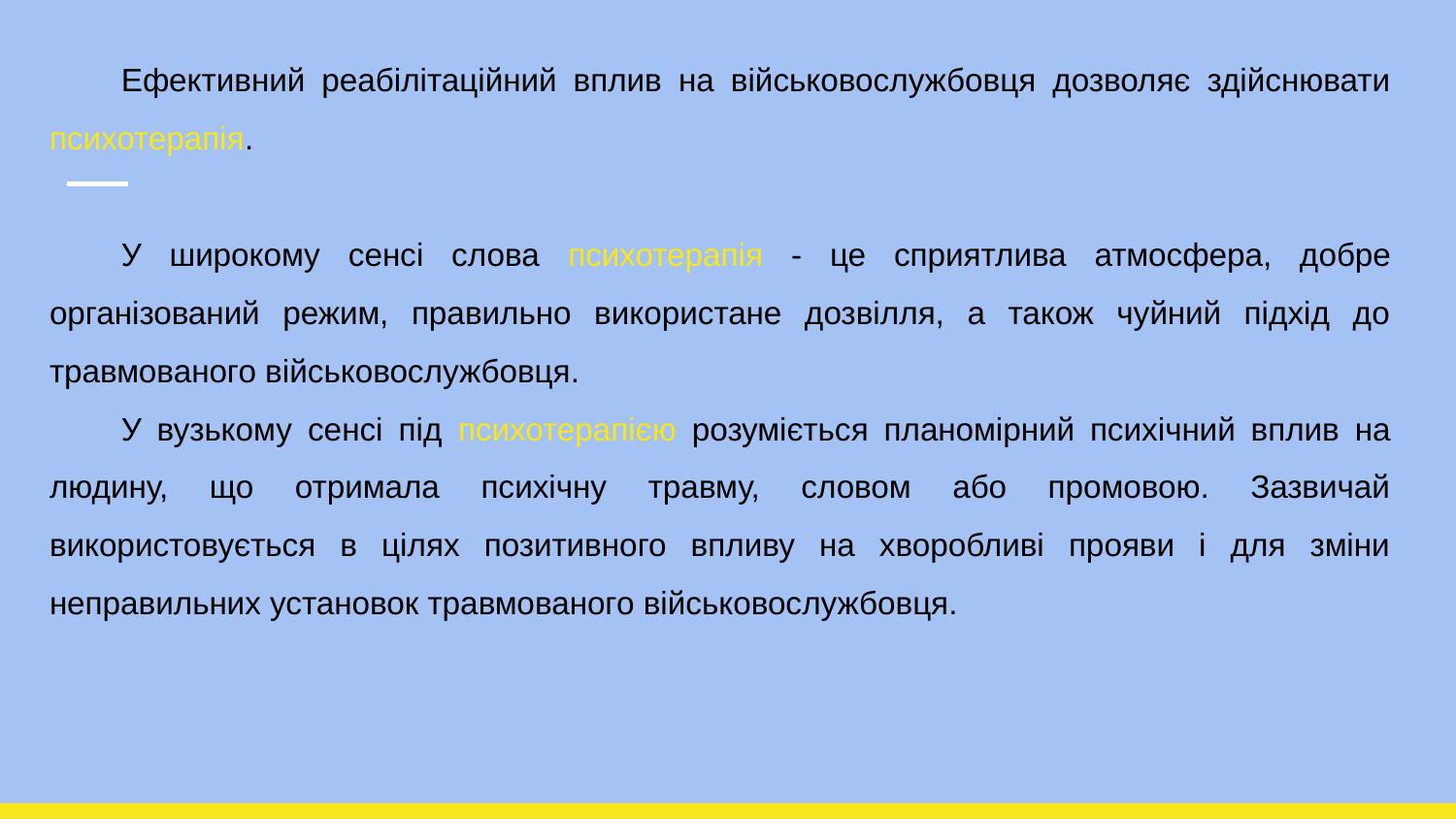

Ефективний реабілітаційний вплив на військовослужбовця дозволяє здійснювати психотерапія.

У широкому сенсі слова психотерапія - це сприятлива атмосфера, добре організований режим, правильно використане дозвілля, а також чуйний підхід до травмованого військовослужбовця.
У вузькому сенсі під психотерапією розуміється планомірний психічний вплив на людину, що отримала психічну травму, словом або промовою. Зазвичай використовується в цілях позитивного впливу на хворобливі прояви і для зміни неправильних установок травмованого військовослужбовця.